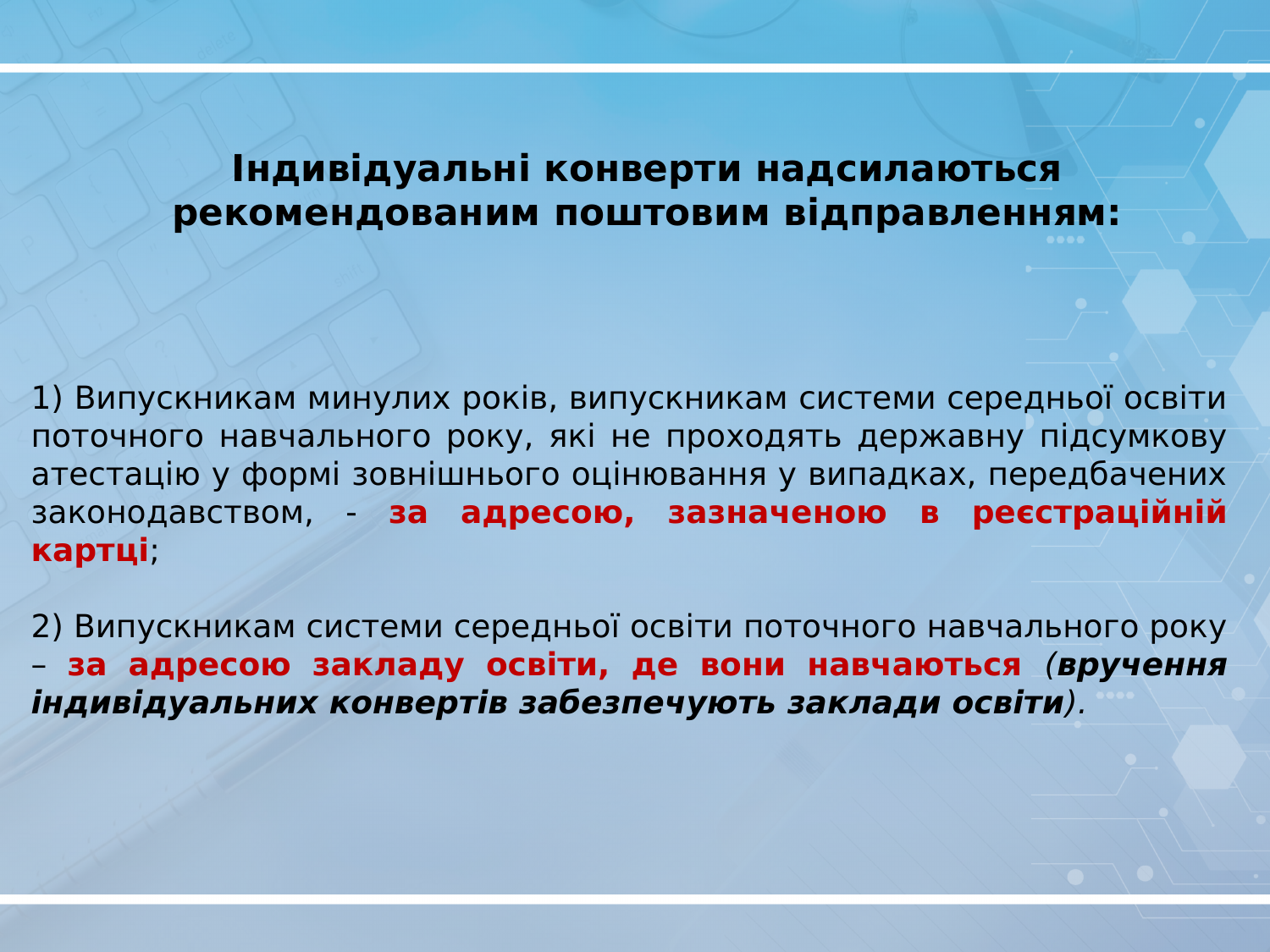

Індивідуальні конверти надсилаються рекомендованим поштовим відправленням:
1) Випускникам минулих років, випускникам системи середньої освіти поточного навчального року, які не проходять державну підсумкову атестацію у формі зовнішнього оцінювання у випадках, передбачених законодавством, - за адресою, зазначеною в реєстраційній картці;

2) Випускникам системи середньої освіти поточного навчального року – за адресою закладу освіти, де вони навчаються (вручення індивідуальних конвертів забезпечують заклади освіти).